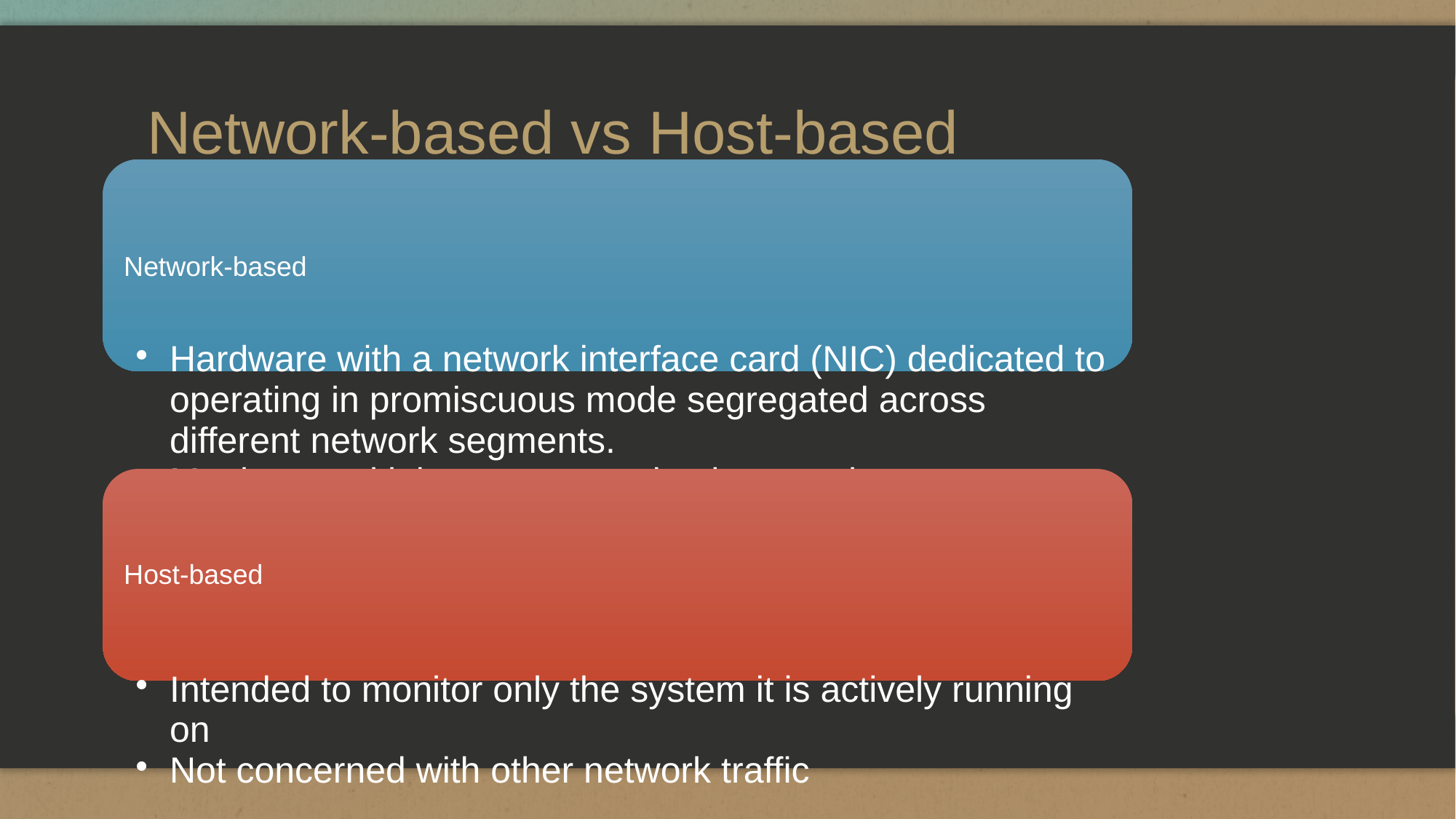

# Network-based vs Host-based
Network-based
Hardware with a network interface card (NIC) dedicated to operating in promiscuous mode segregated across different network segments.
Host-based
Intended to monitor only the system it is actively running on
Monitors multiple computers simultaneously
Not concerned with other network traffic